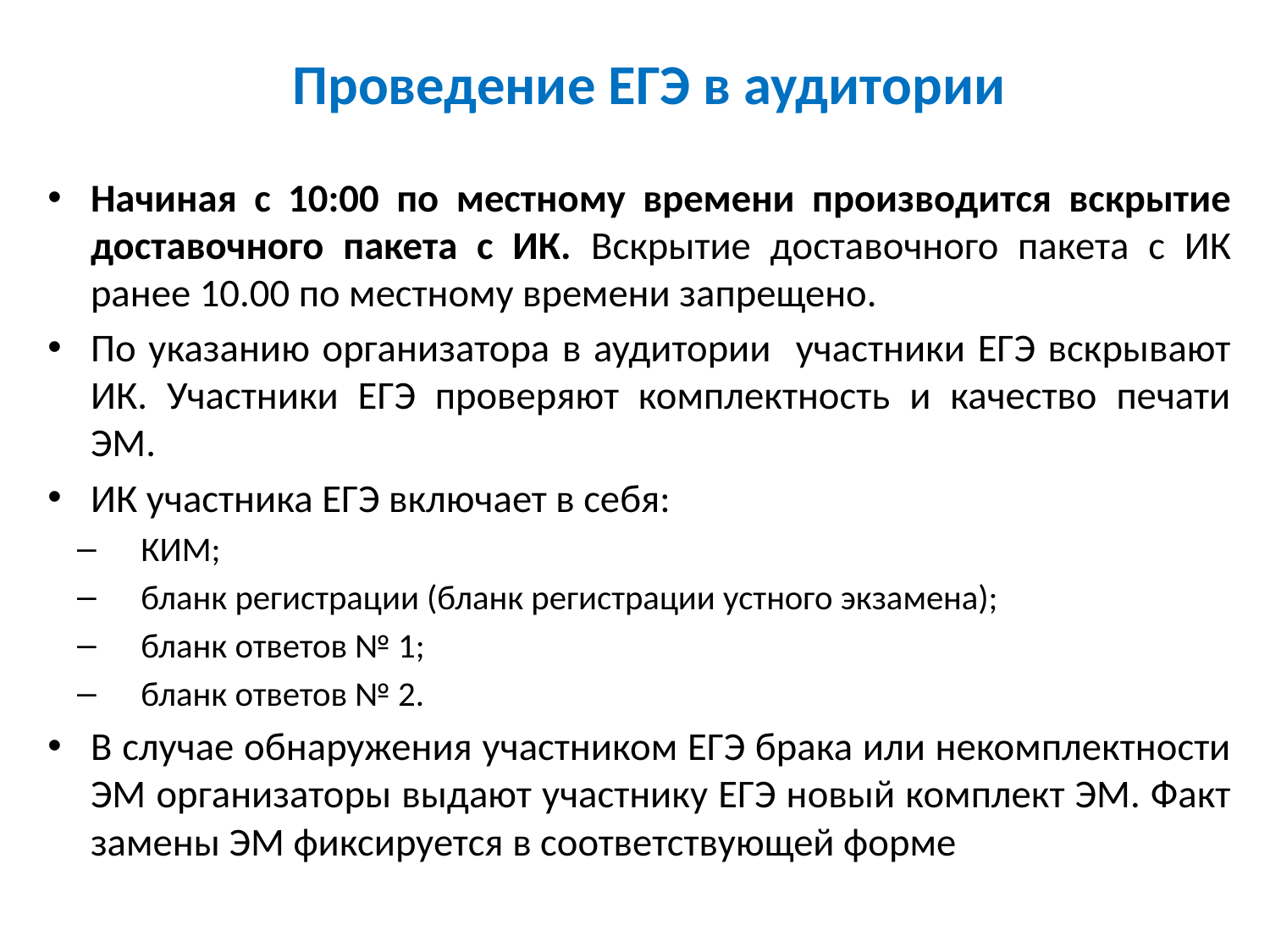

# Проведение ЕГЭ в аудитории
Начиная с 10:00 по местному времени производится вскрытие доставочного пакета с ИК. Вскрытие доставочного пакета с ИК ранее 10.00 по местному времени запрещено.
По указанию организатора в аудитории  участники ЕГЭ вскрывают ИК. Участники ЕГЭ проверяют комплектность и качество печати ЭМ.
ИК участника ЕГЭ включает в себя:
КИМ;
бланк регистрации (бланк регистрации устного экзамена);
бланк ответов № 1;
бланк ответов № 2.
В случае обнаружения участником ЕГЭ брака или некомплектности ЭМ организаторы выдают участнику ЕГЭ новый комплект ЭМ. Факт замены ЭМ фиксируется в соответствующей форме